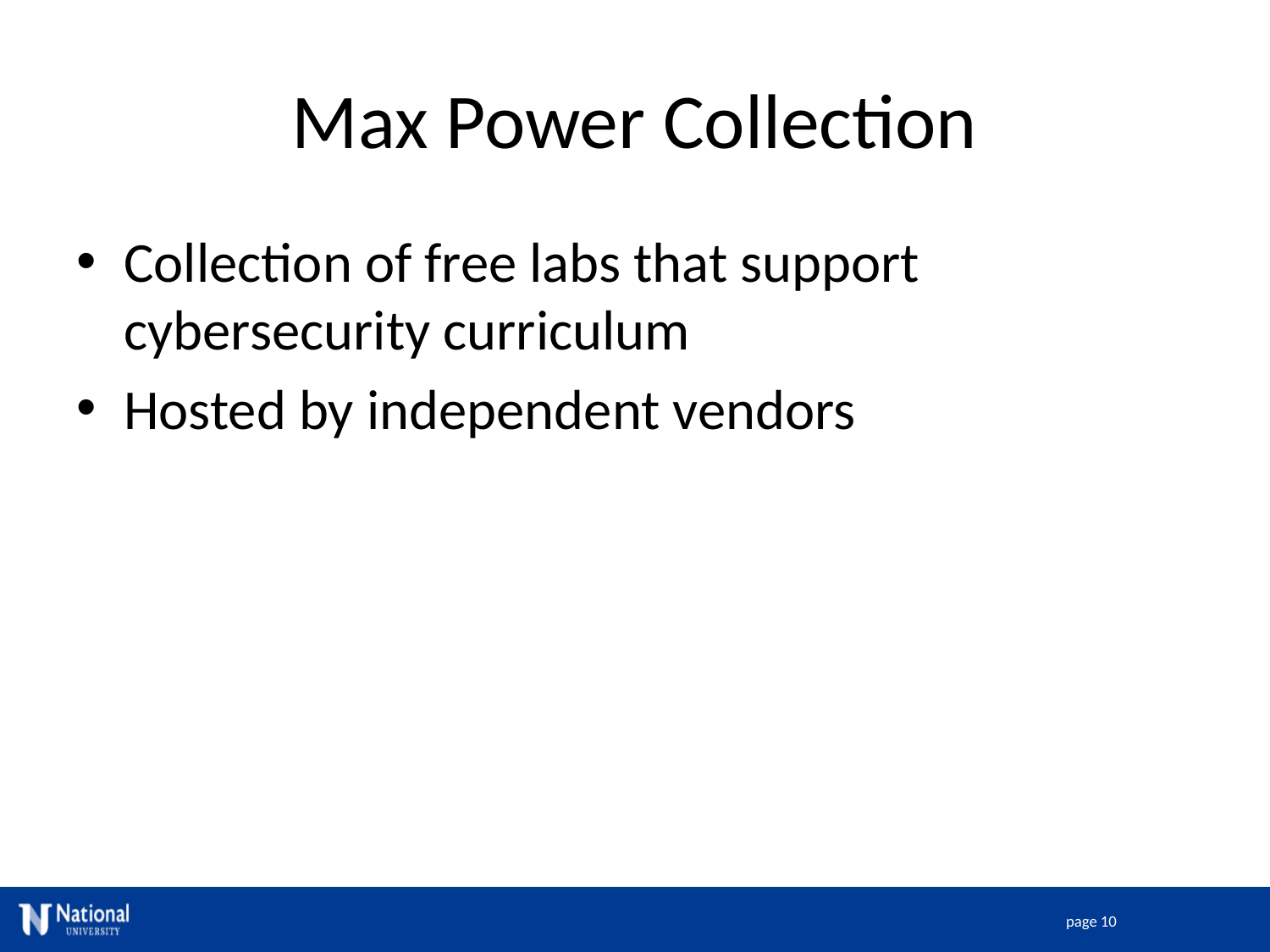

# Max Power Collection
Collection of free labs that support cybersecurity curriculum
Hosted by independent vendors